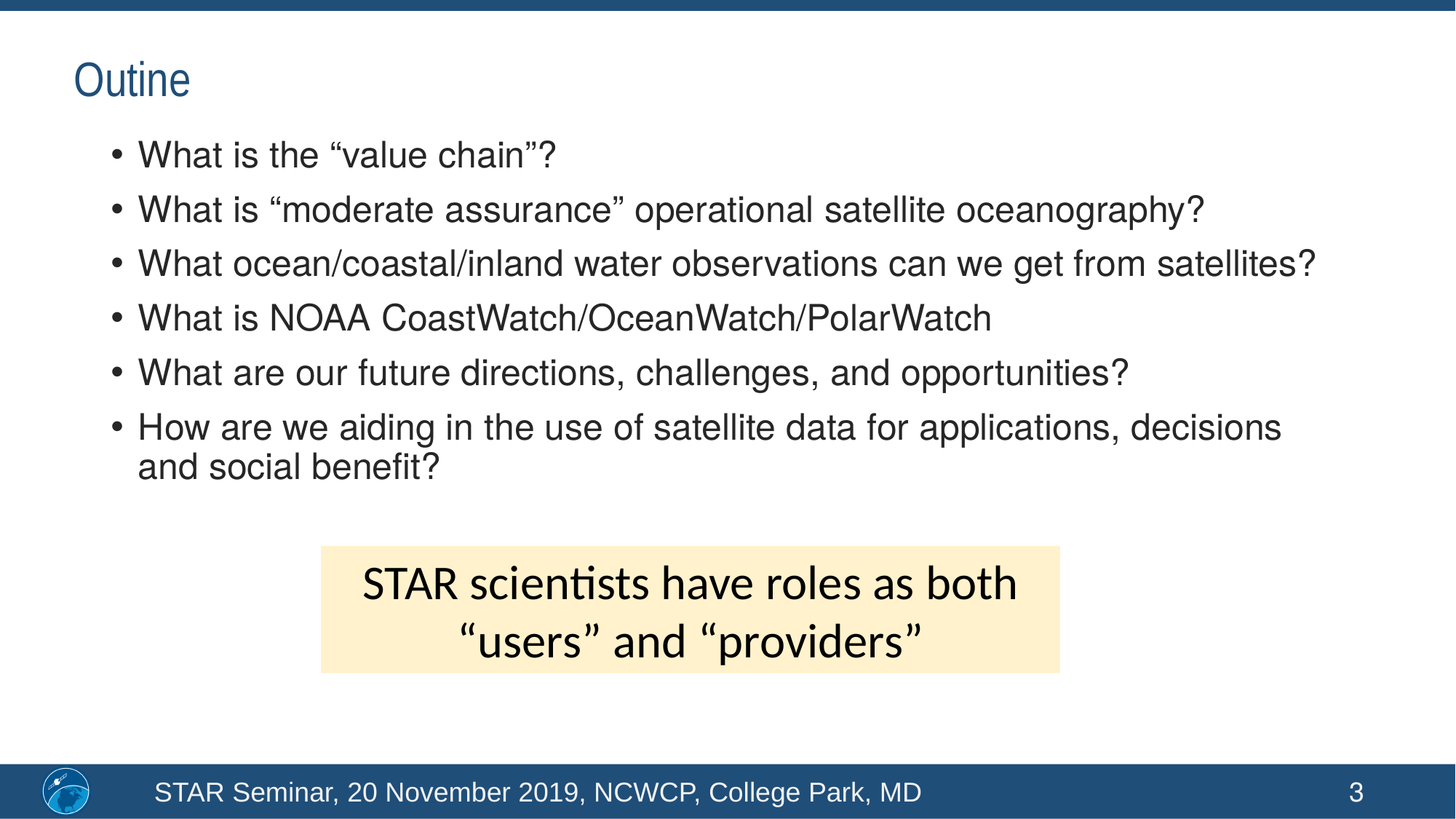

# Outine
What is the “value chain”?
What is “moderate assurance” operational satellite oceanography?
What ocean/coastal/inland water observations can we get from satellites?
What is NOAA CoastWatch/OceanWatch/PolarWatch
What are our future directions, challenges, and opportunities?
How are we aiding in the use of satellite data for applications, decisions and social benefit?

STAR scientists have roles as both “users” and “providers”
STAR Seminar, 20 November 2019, NCWCP, College Park, MD
3